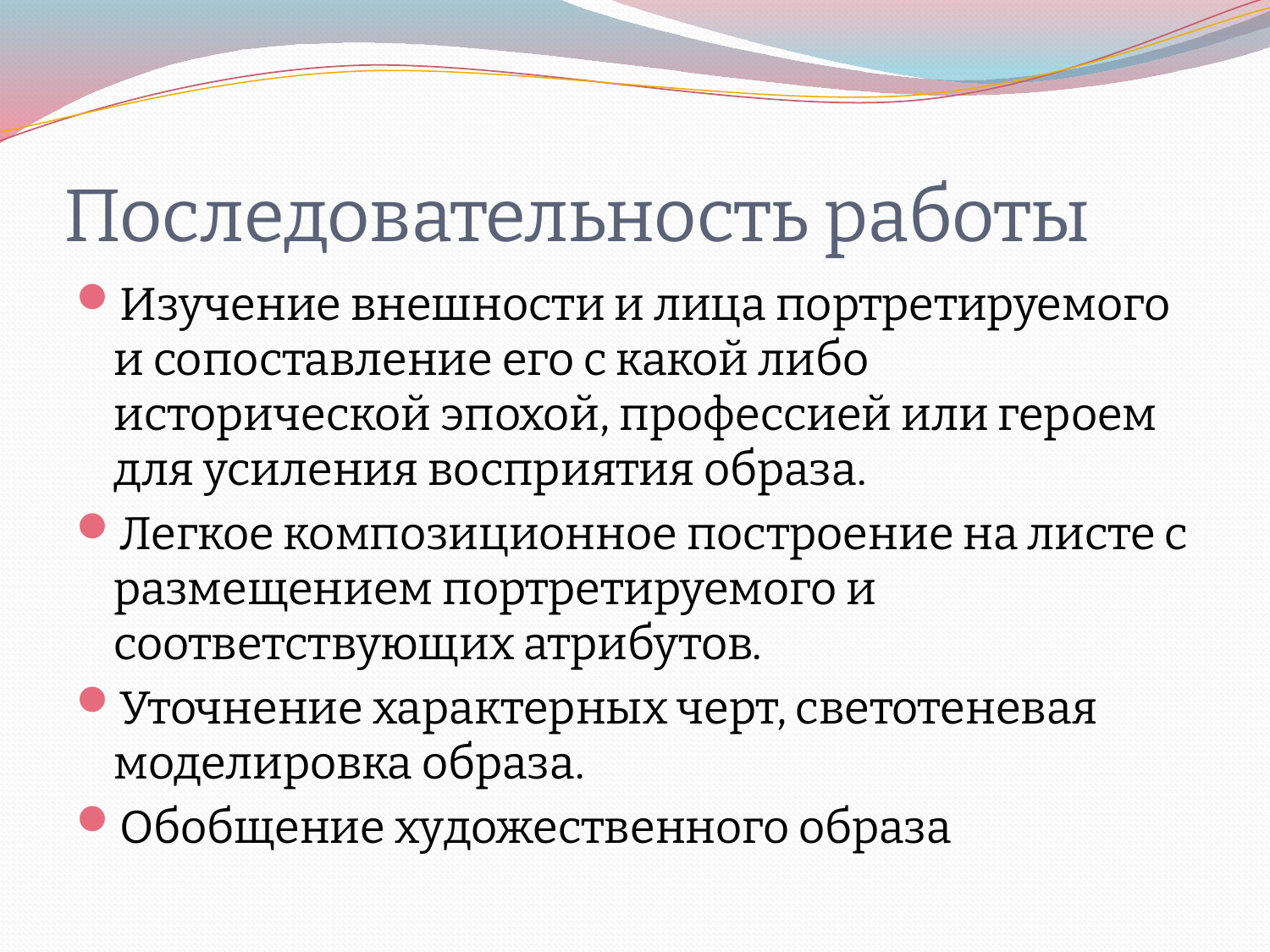

# Последовательность работы
Изучение внешности и лица портретируемого и сопоставление его с какой либо исторической эпохой, профессией или героем для усиления восприятия образа.
Легкое композиционное построение на листе с размещением портретируемого и соответствующих атрибутов.
Уточнение характерных черт, светотеневая моделировка образа.
Обобщение художественного образа